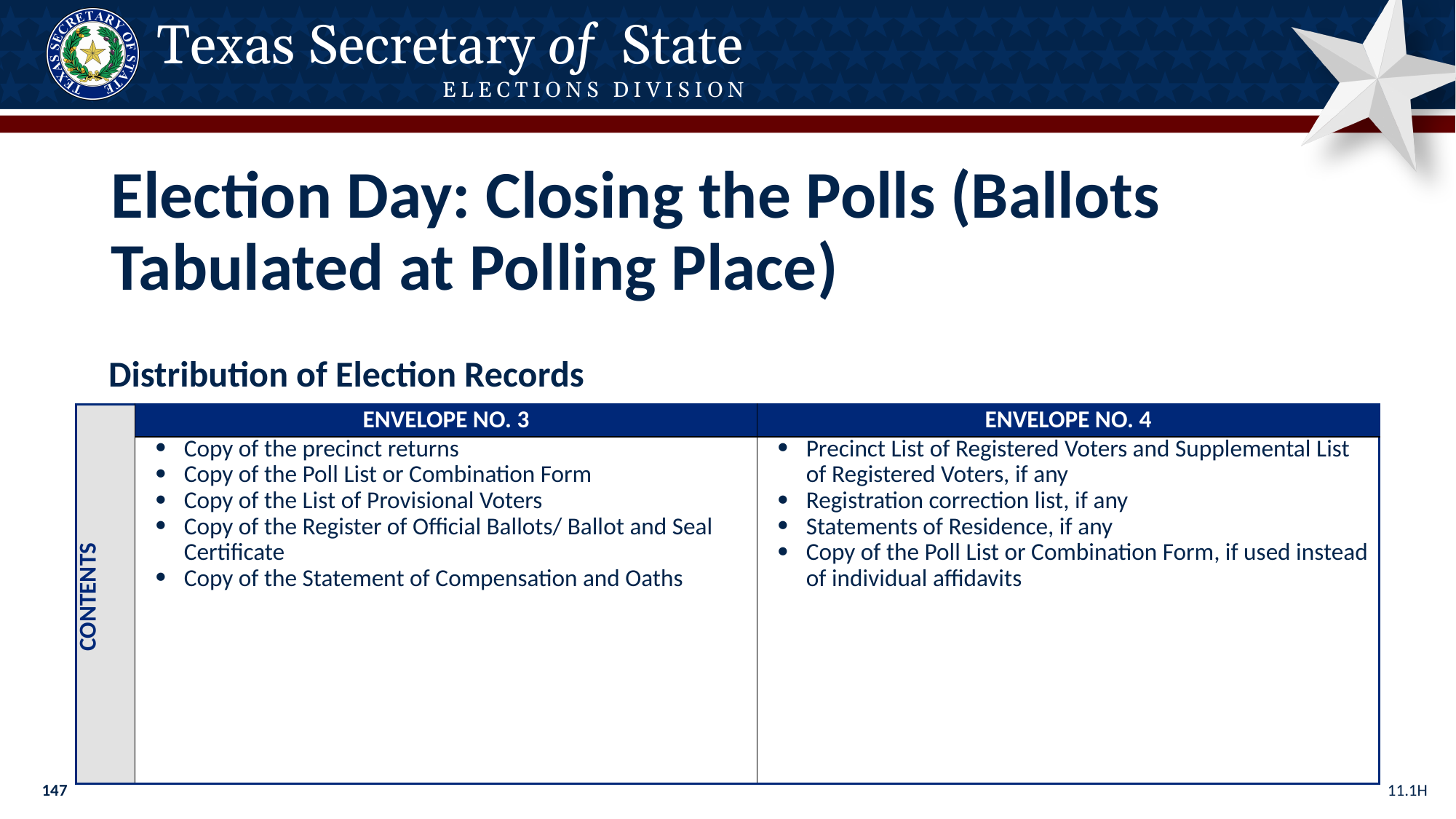

Election Day: Closing the Polls (Ballots Tabulated at Polling Place)
Distribution of Election Records
| CONTENTS | ENVELOPE NO. 3 | ENVELOPE NO. 4 |
| --- | --- | --- |
|  | Copy of the precinct returns Copy of the Poll List or Combination Form Copy of the List of Provisional Voters Copy of the Register of Official Ballots/ Ballot and Seal Certificate Copy of the Statement of Compensation and Oaths | Precinct List of Registered Voters and Supplemental List of Registered Voters, if any Registration correction list, if any Statements of Residence, if any Copy of the Poll List or Combination Form, if used instead of individual affidavits |
11.1H
147